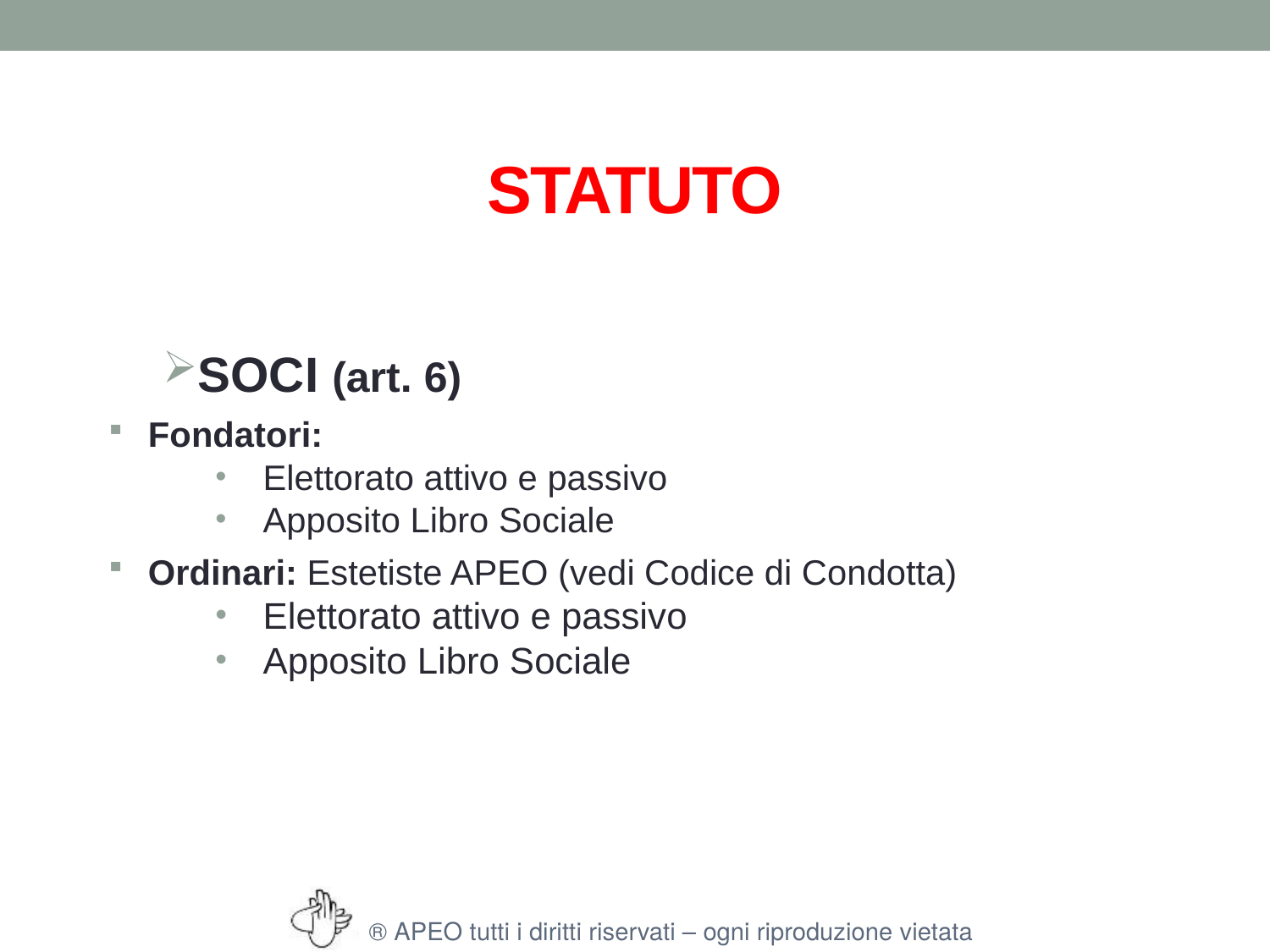

# STATUTO
SOCI (art. 6)
Fondatori:
Elettorato attivo e passivo
Apposito Libro Sociale
Ordinari: Estetiste APEO (vedi Codice di Condotta)
Elettorato attivo e passivo
Apposito Libro Sociale